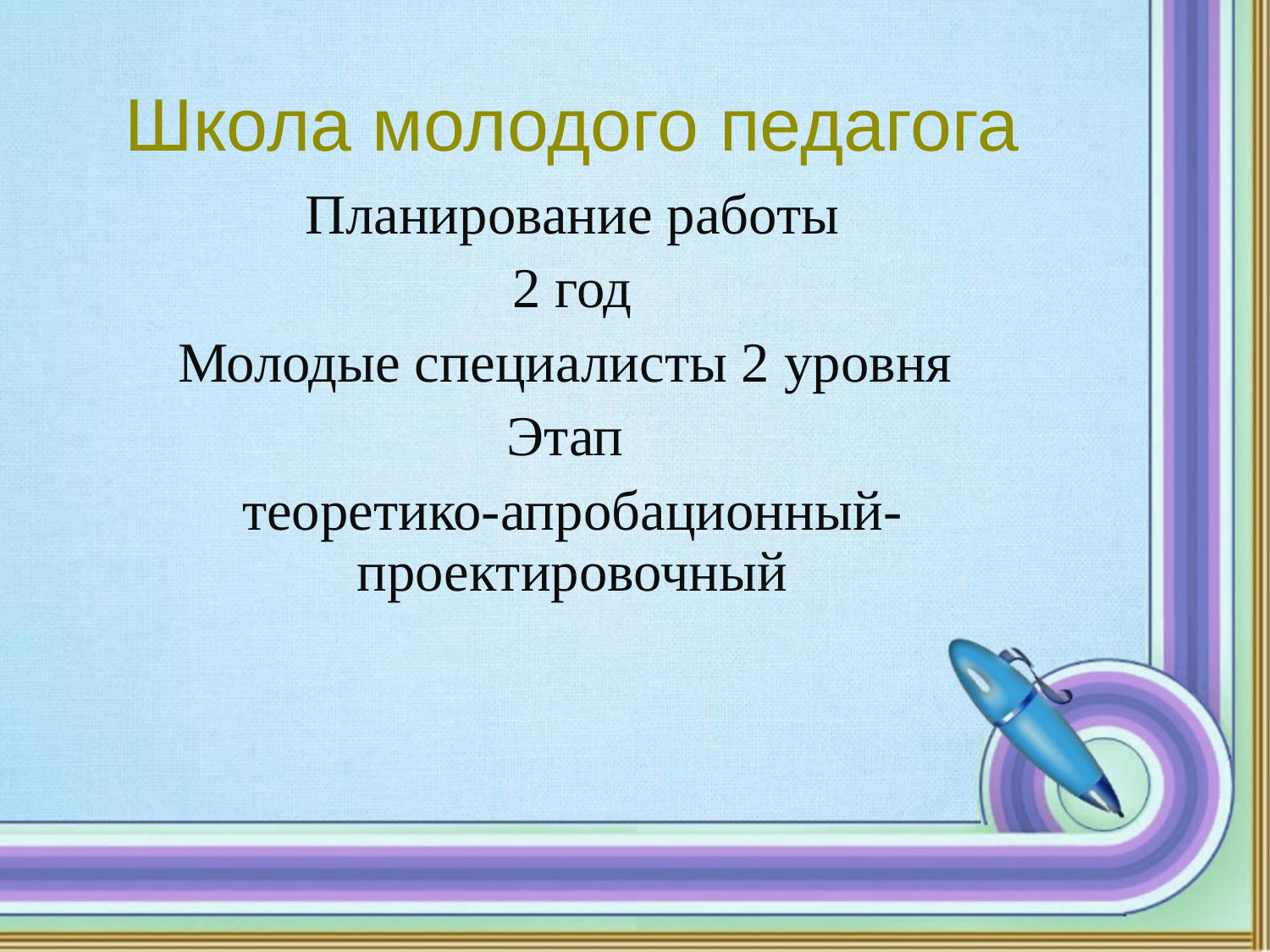

# Школа молодого педагога
Планирование работы
 2 год
Молодые специалисты 2 уровня
Этап
теоретико-апробационный-проектировочный